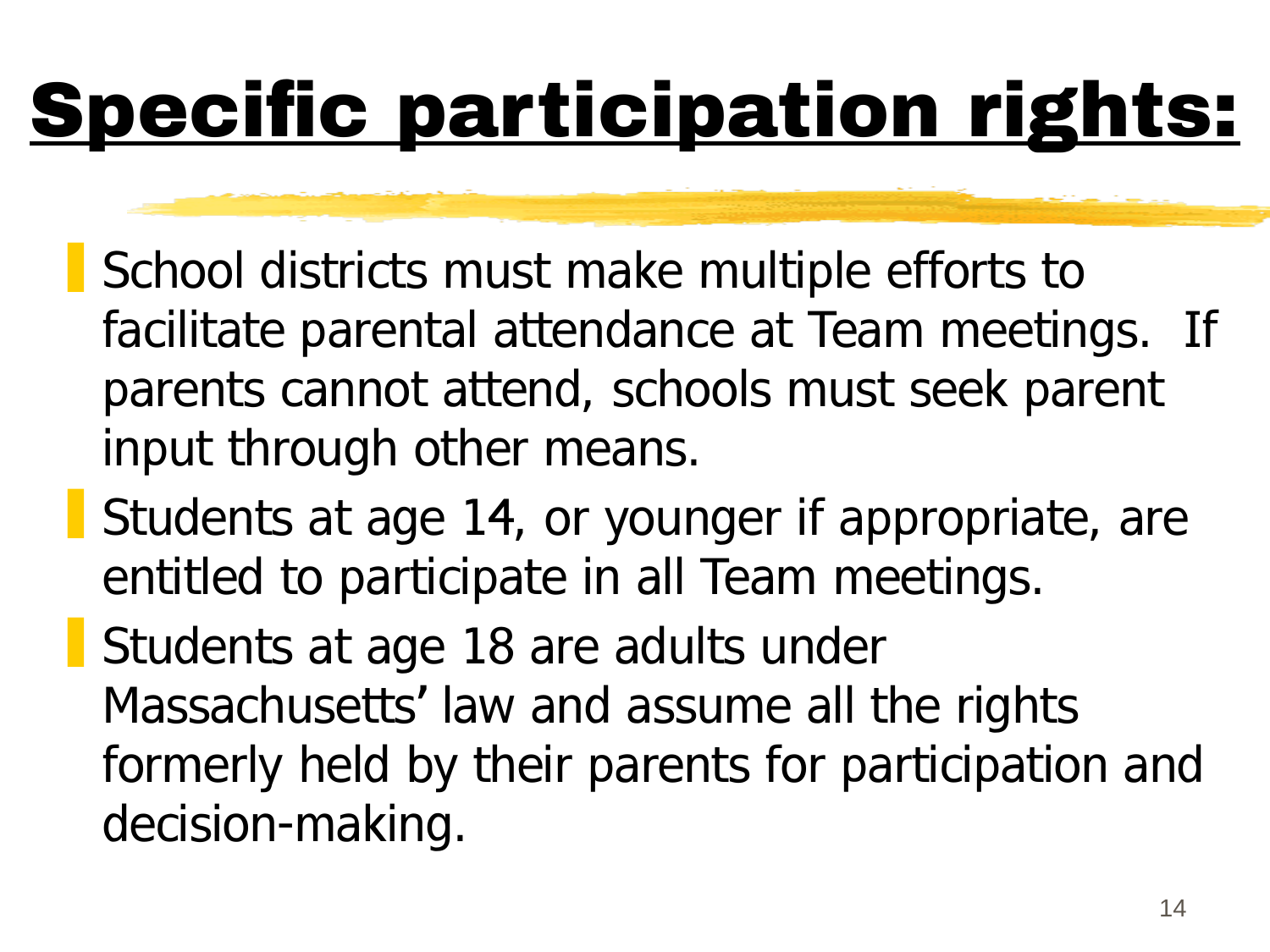

# Specific participation rights:
School districts must make multiple efforts to facilitate parental attendance at Team meetings.  If parents cannot attend, schools must seek parent input through other means.
Students at age 14, or younger if appropriate, are entitled to participate in all Team meetings.
Students at age 18 are adults under Massachusetts’ law and assume all the rights formerly held by their parents for participation and decision-making.
14